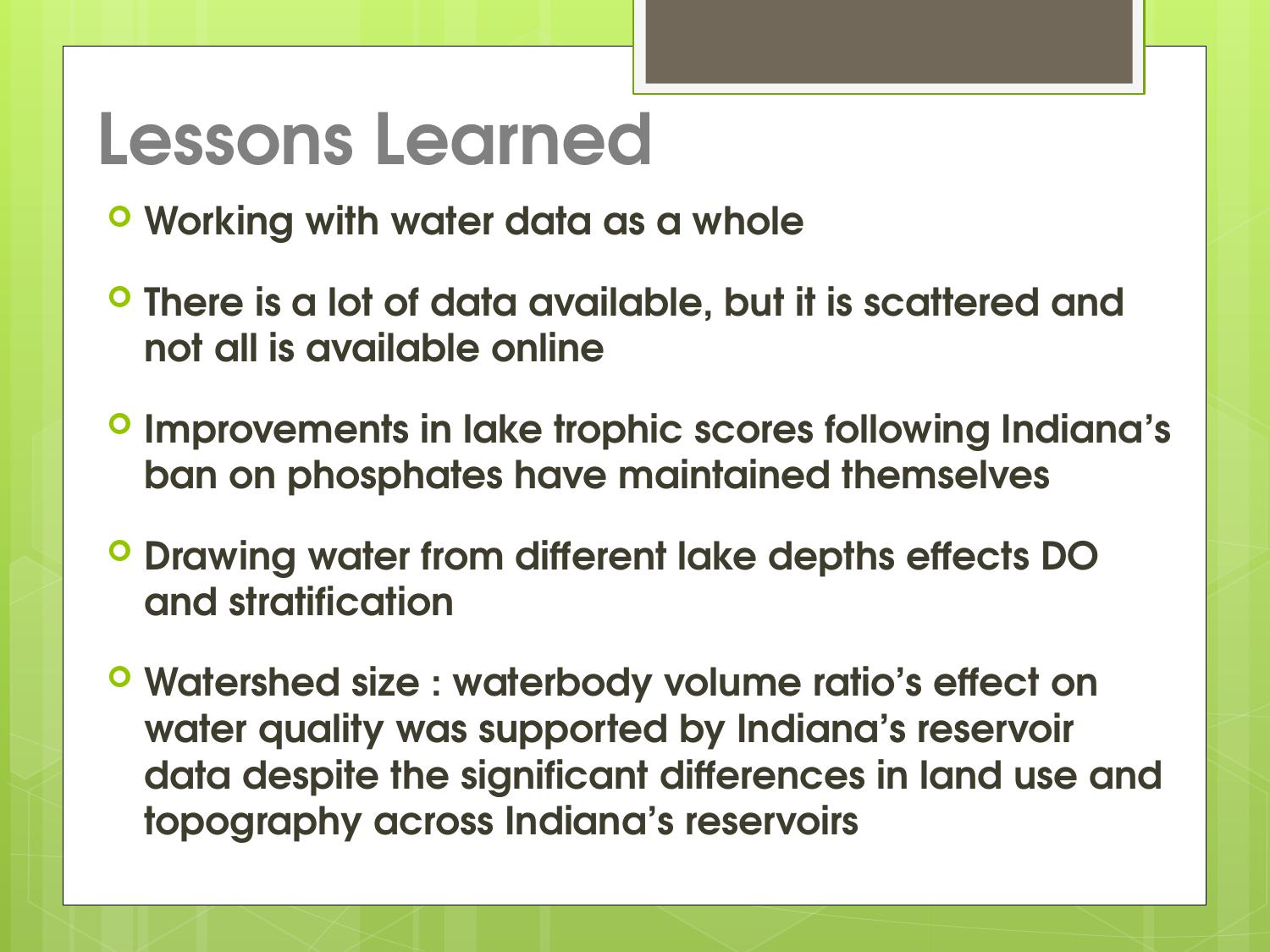

# Lessons Learned
Working with water data as a whole

There is a lot of data available, but it is scattered and not all is available online

Improvements in lake trophic scores following Indiana’s ban on phosphates have maintained themselves

Drawing water from different lake depths effects DO and stratification

Watershed size : waterbody volume ratio’s effect on water quality was supported by Indiana’s reservoir data despite the significant differences in land use and topography across Indiana’s reservoirs